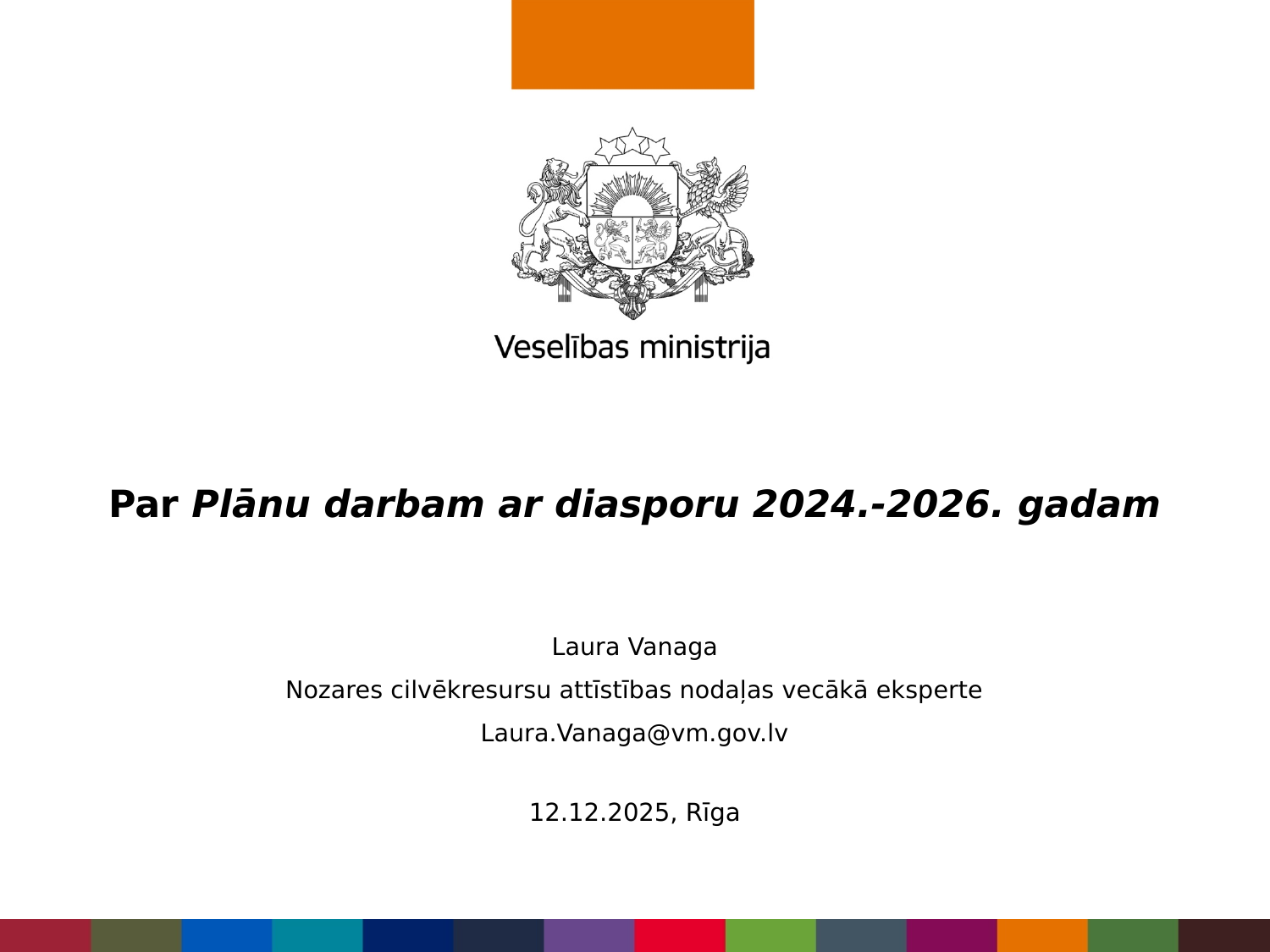

# Par Plānu darbam ar diasporu 2024.-2026. gadam
Laura Vanaga
Nozares cilvēkresursu attīstības nodaļas vecākā eksperte
Laura.Vanaga@vm.gov.lv
12.12.2025, Rīga